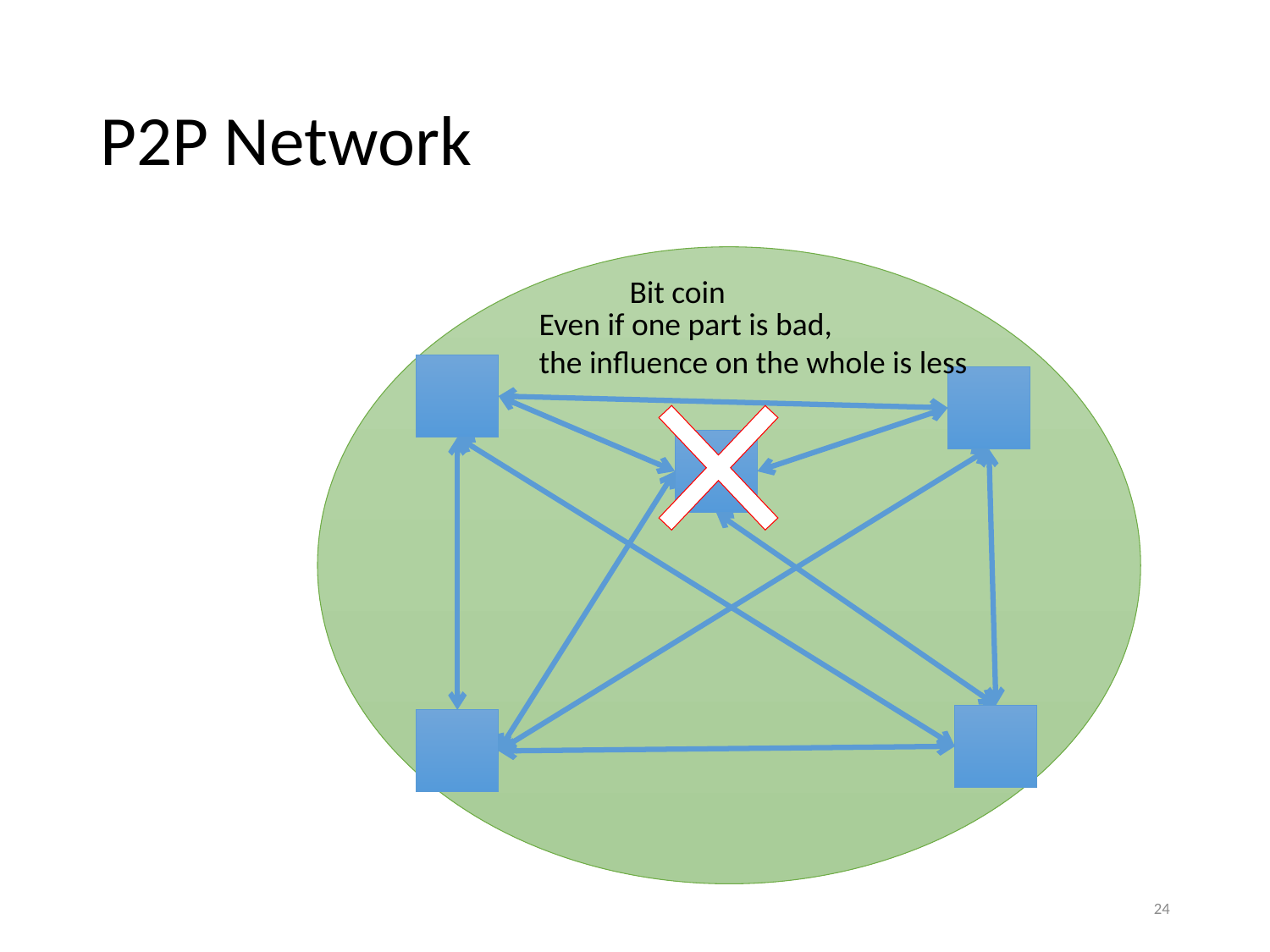

# P2P Network

Bit coin
Even if one part is bad,
the influence on the whole is less

24